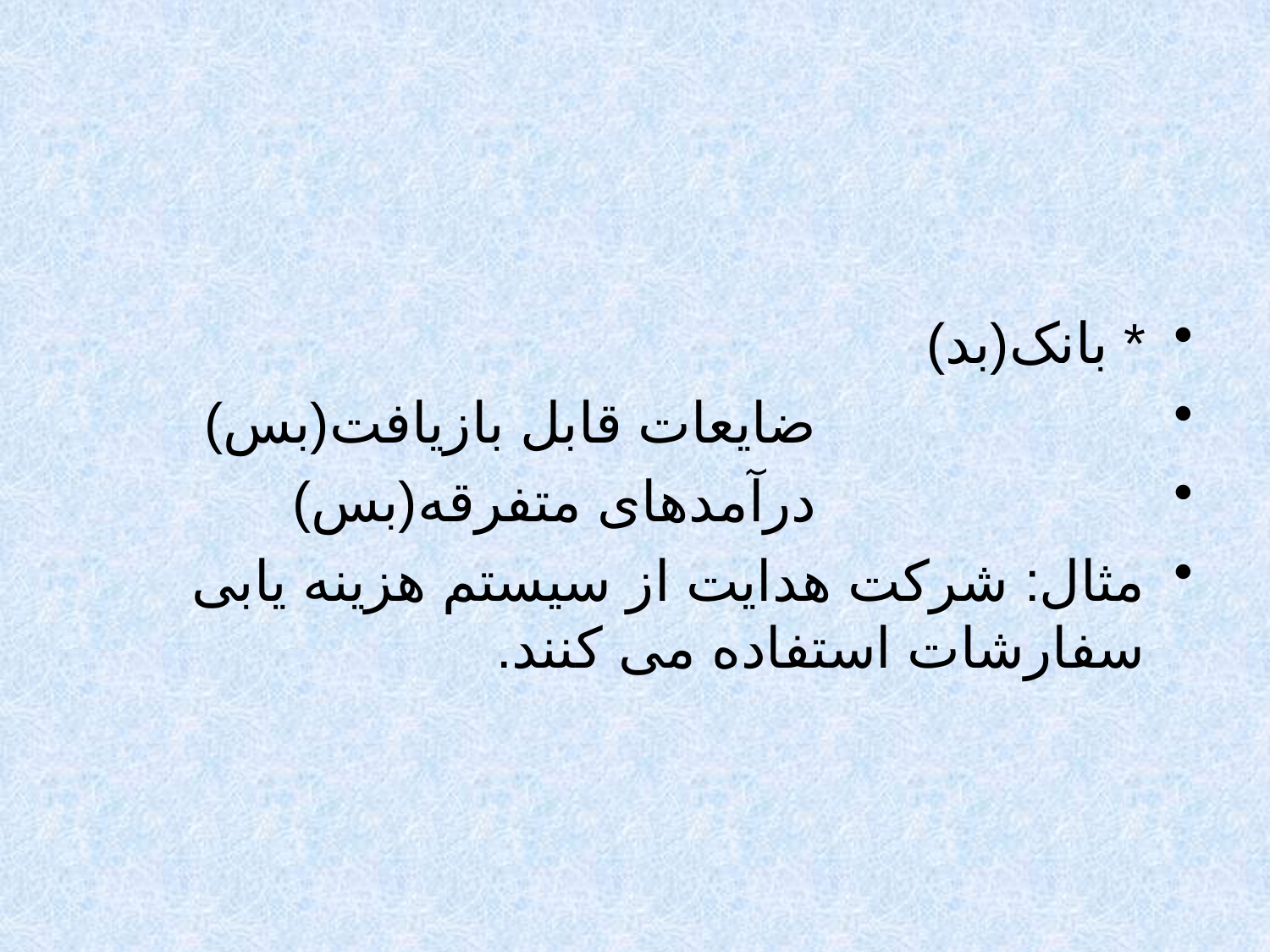

#

* بانک(بد)
                     ضایعات قابل بازیافت(بس)
                     درآمدهای متفرقه(بس)
مثال: شرکت هدایت از سیستم هزینه یابی سفارشات استفاده می کنند.